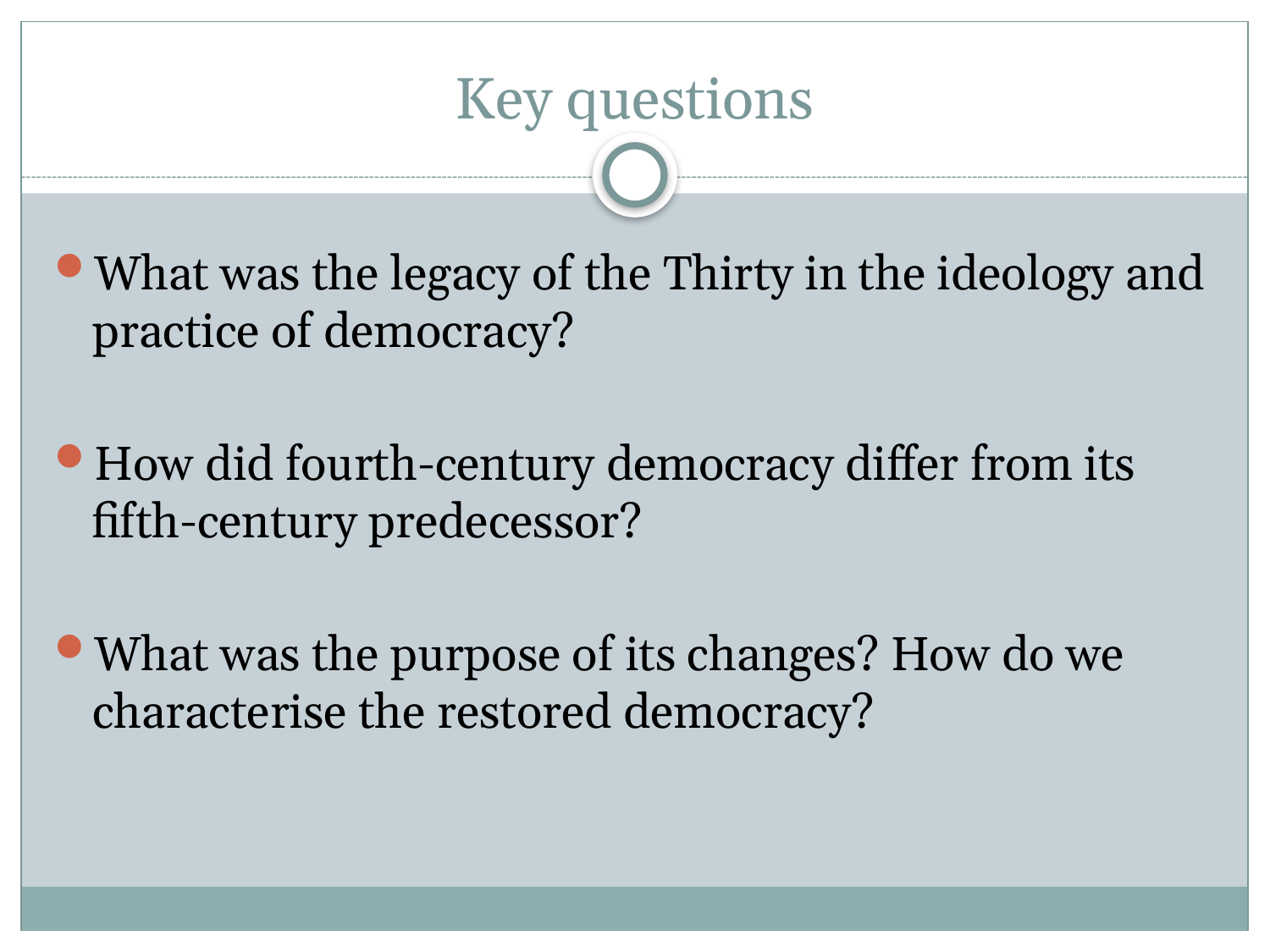

# Key questions
What was the legacy of the Thirty in the ideology and practice of democracy?

How did fourth-century democracy differ from its fifth-century predecessor?

What was the purpose of its changes? How do we characterise the restored democracy?